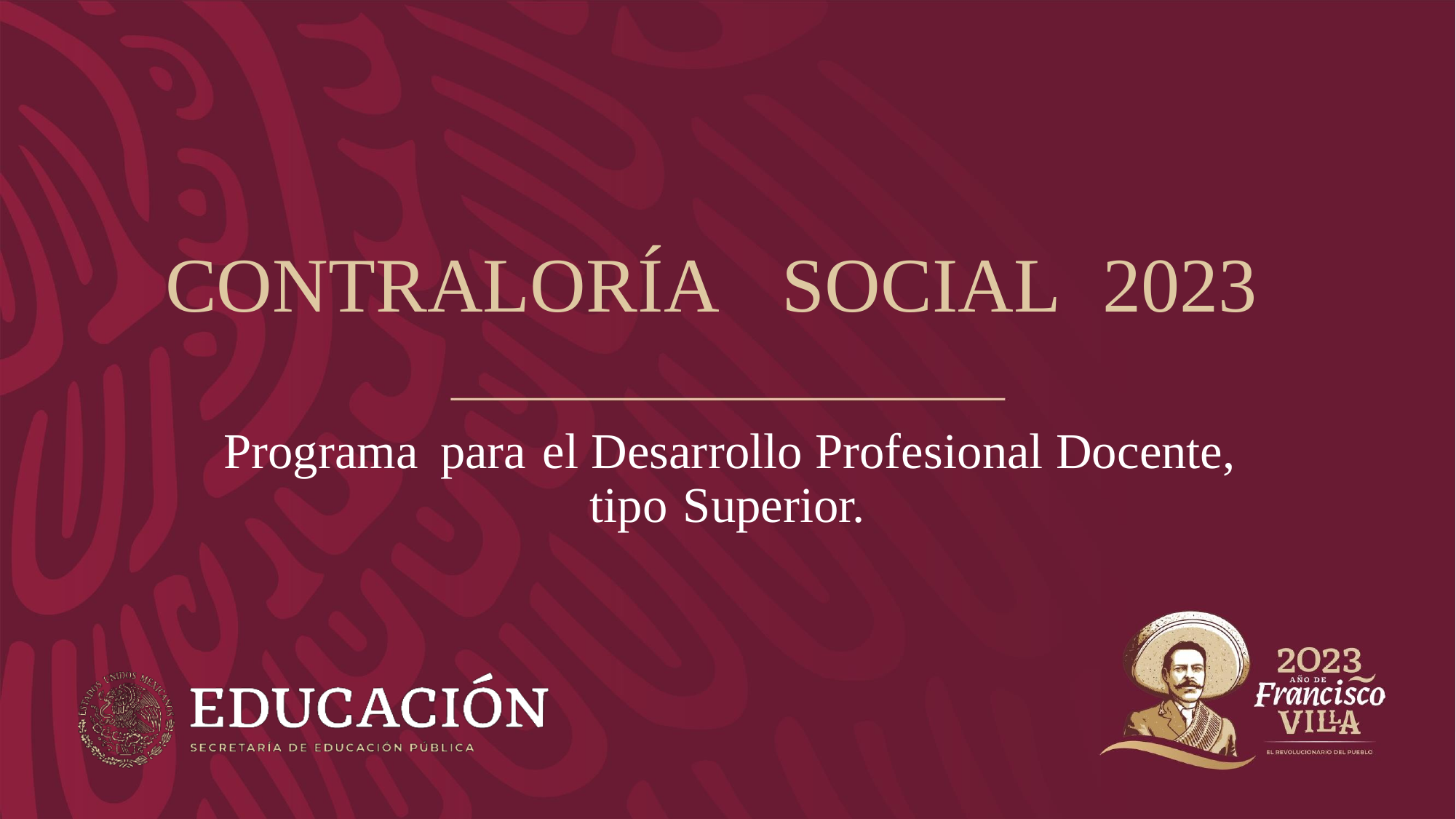

CONTRALORÍA
SOCIAL
2023
Programa para el Desarrollo Profesional Docente,
tipo Superior.